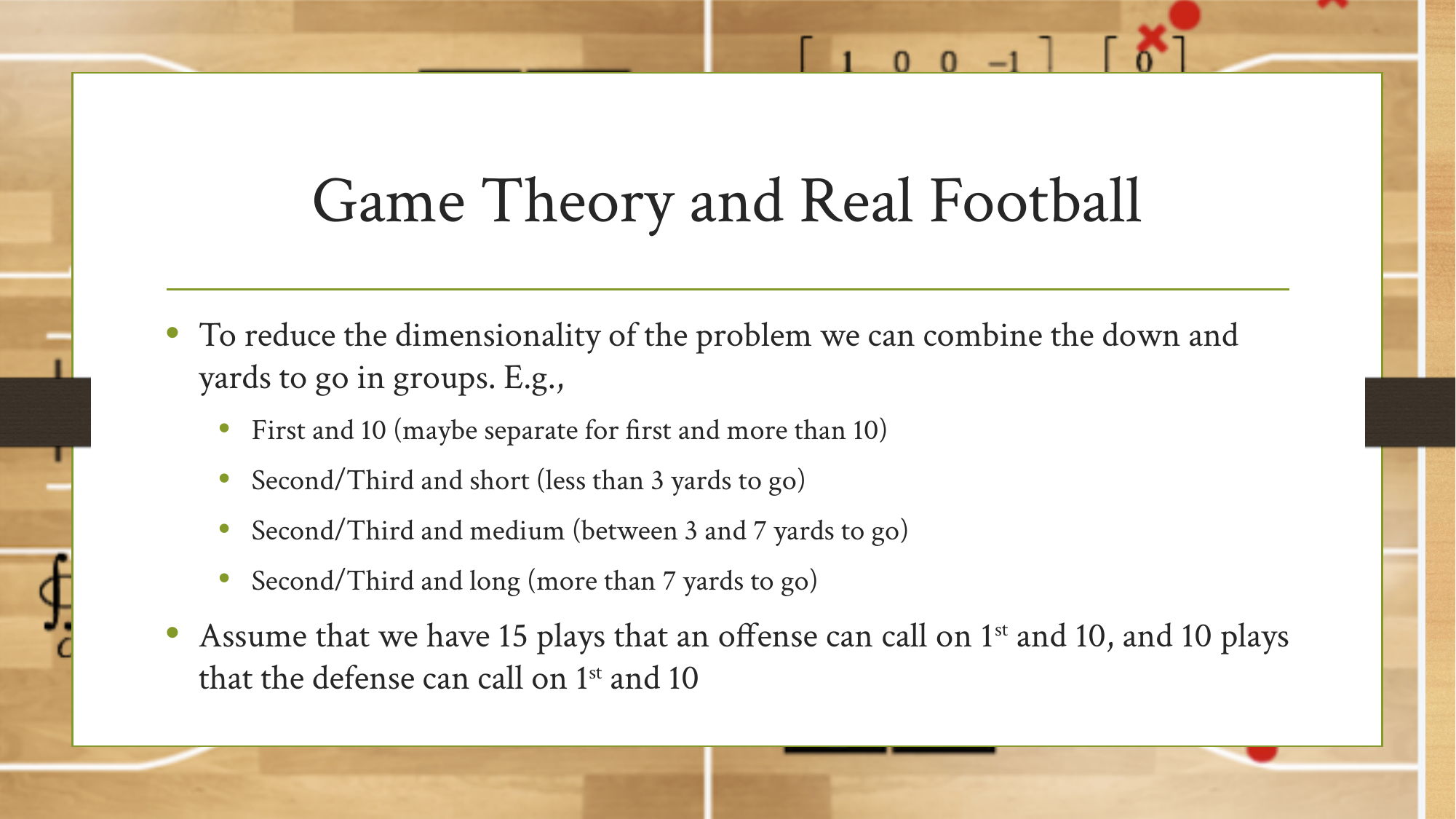

# Game Theory and Real Football
To reduce the dimensionality of the problem we can combine the down and yards to go in groups. E.g.,
First and 10 (maybe separate for first and more than 10)
Second/Third and short (less than 3 yards to go)
Second/Third and medium (between 3 and 7 yards to go)
Second/Third and long (more than 7 yards to go)
Assume that we have 15 plays that an offense can call on 1st and 10, and 10 plays that the defense can call on 1st and 10